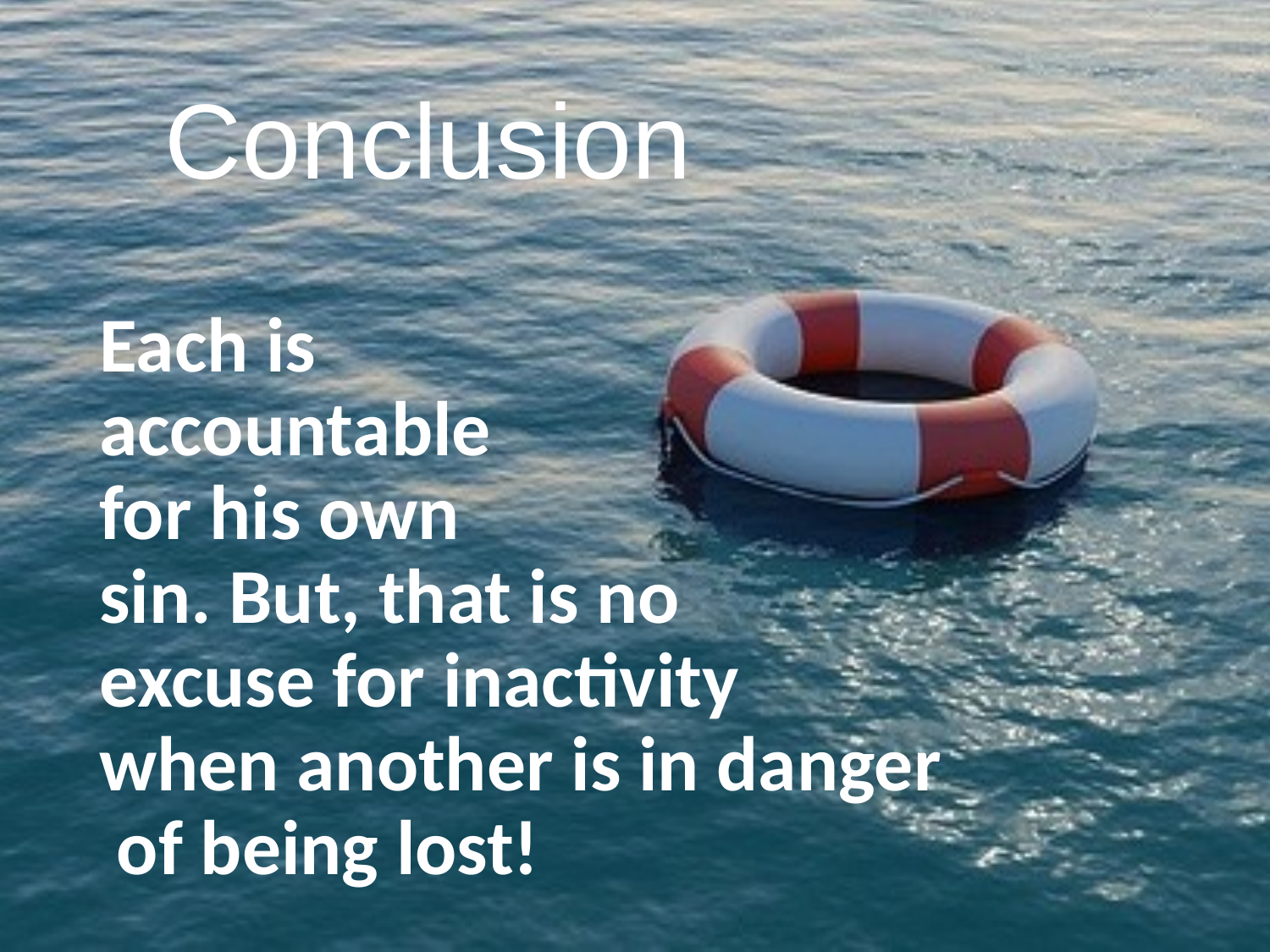

# Conclusion
Each is                               accountable                                  for his own                                  sin. But, that is no                        excuse for inactivity                 when another is in danger              of being lost!